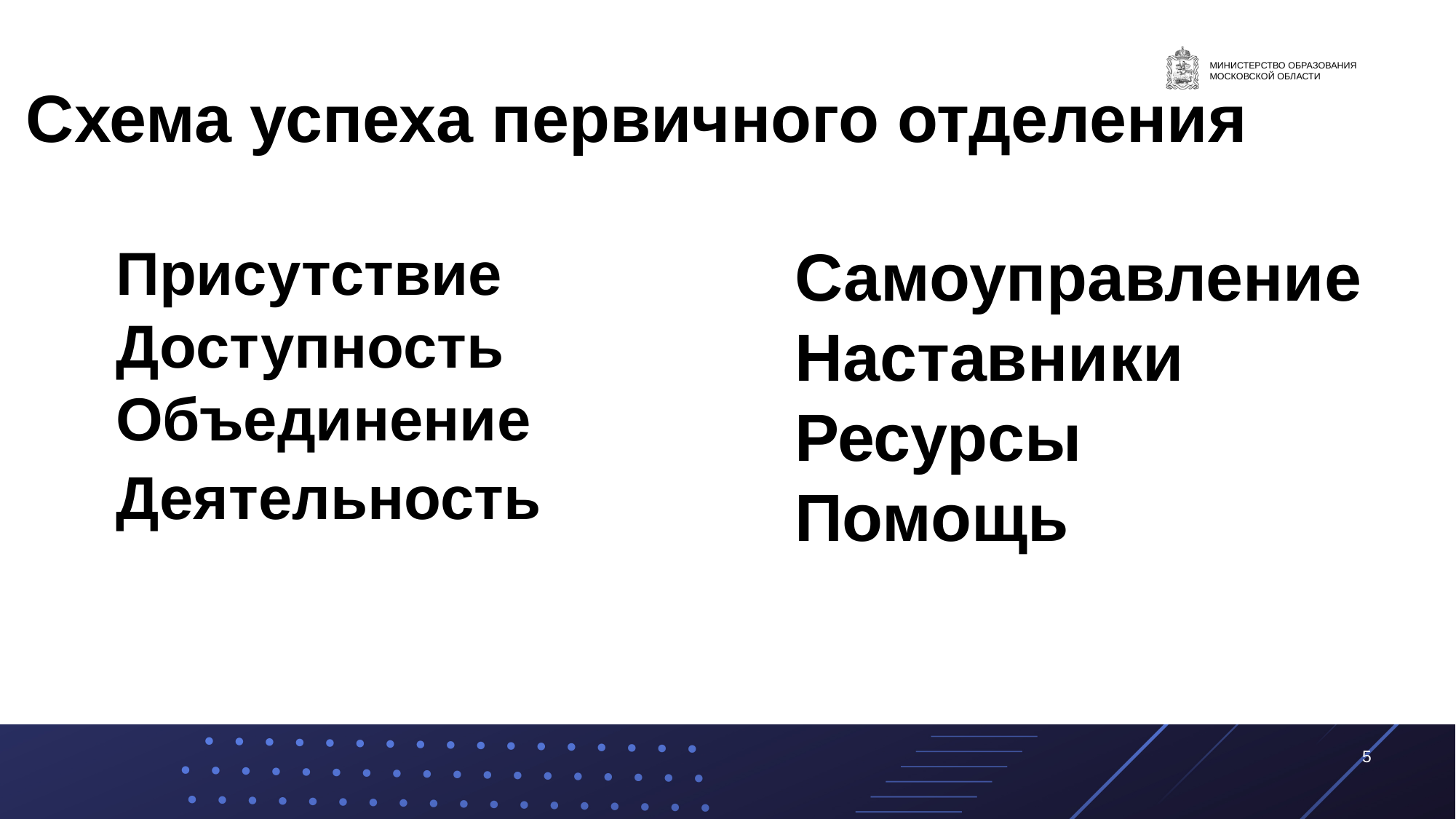

Схема успеха первичного отделения

Самоуправление
Наставники
Ресурсы
Помощь
Присутствие
Доступность
Объединение
Деятельность